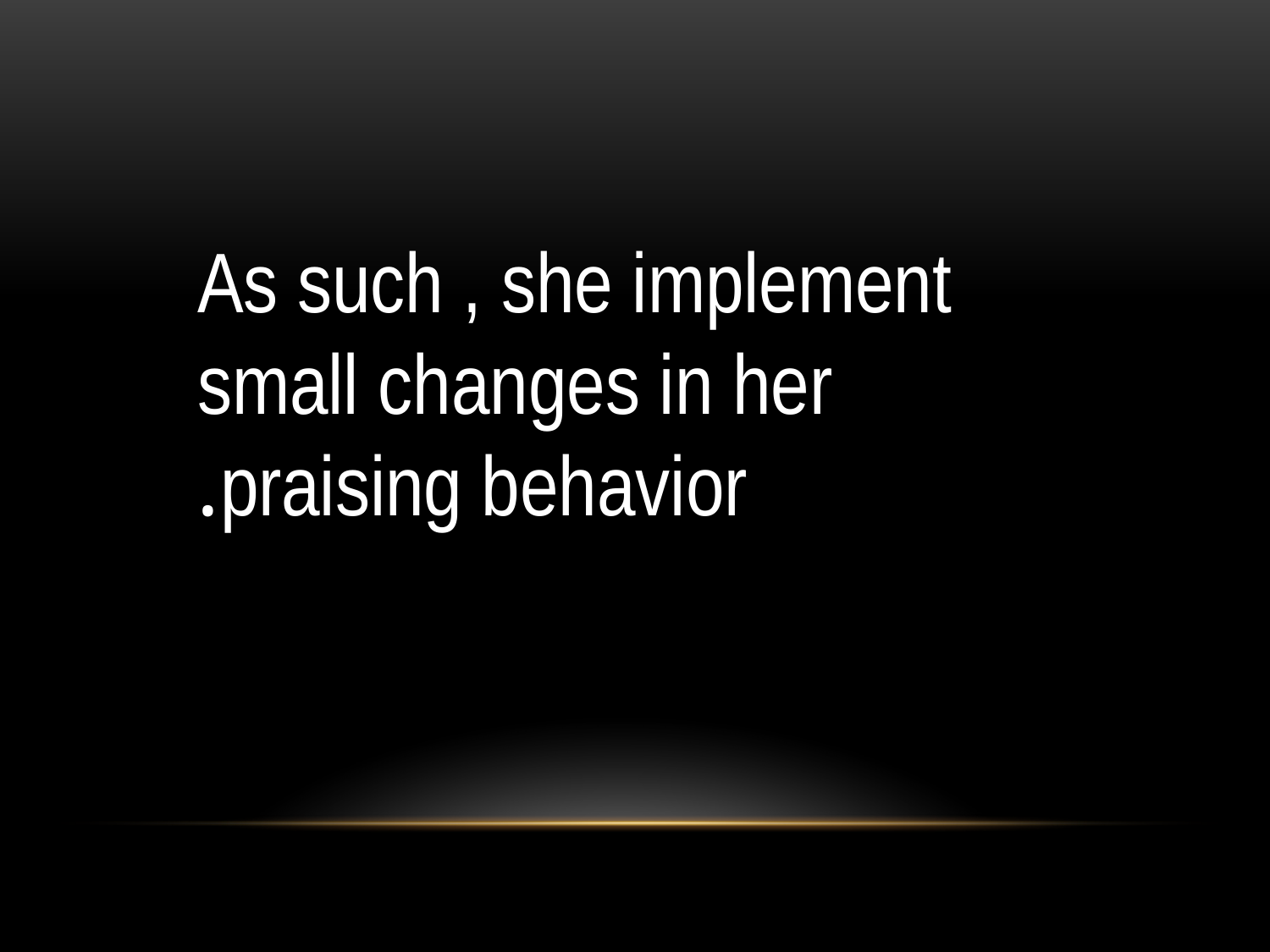

As such , she implement small changes in her praising behavior.